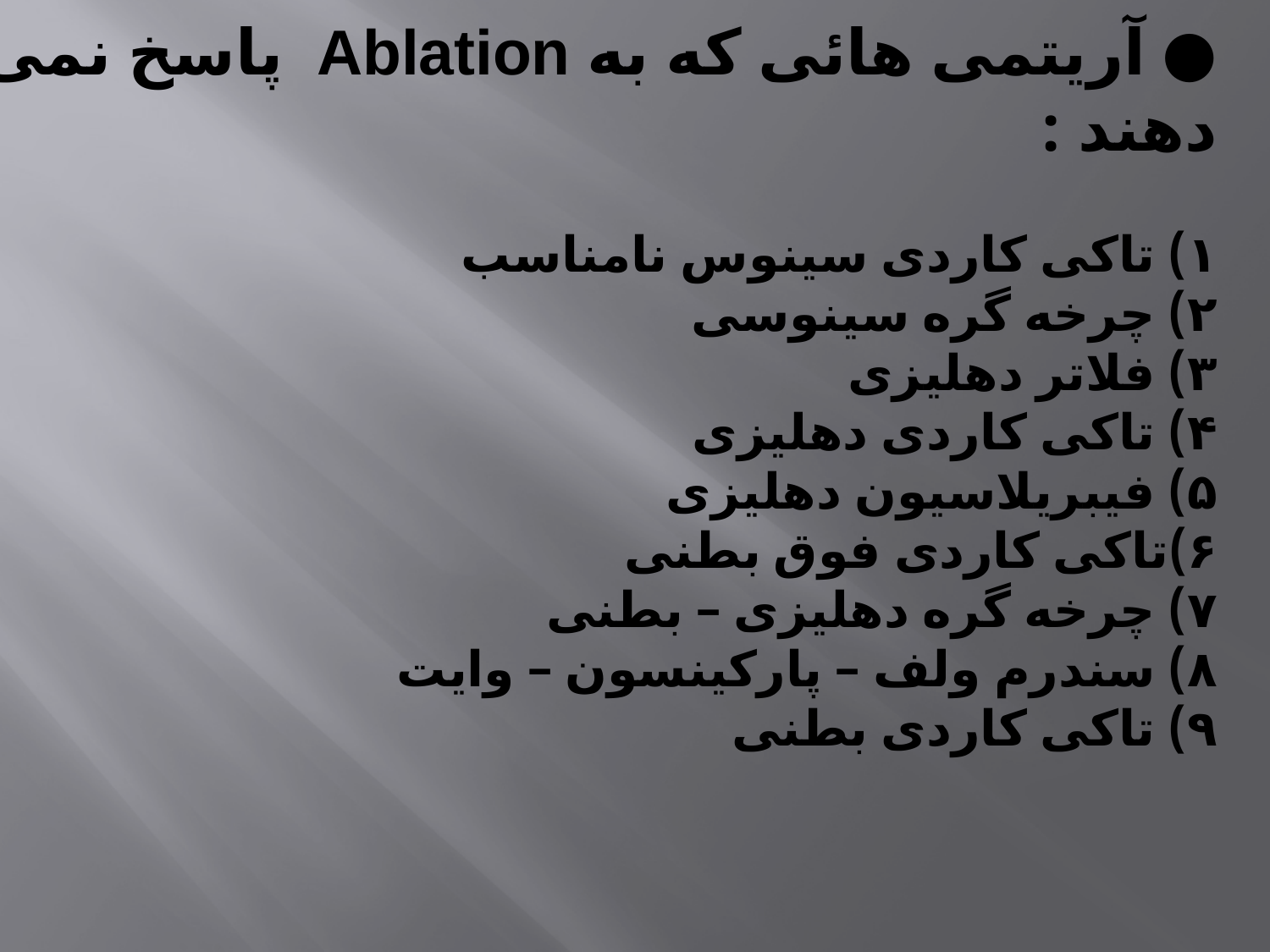

● آریتمی هائی که به Ablation  پاسخ نمی دهند :

۱) تاکی کاردی سینوس نامناسب
۲) چرخه گره سینوسی
۳) فلاتر دهلیزی
۴) تاکی کاردی دهلیزی
۵) فیبریلاسیون دهلیزی
۶)تاکی کاردی فوق بطنی
۷) چرخه گره دهلیزی – بطنی
۸) سندرم ولف – پارکینسون – وایت
۹) تاکی کاردی بطنی